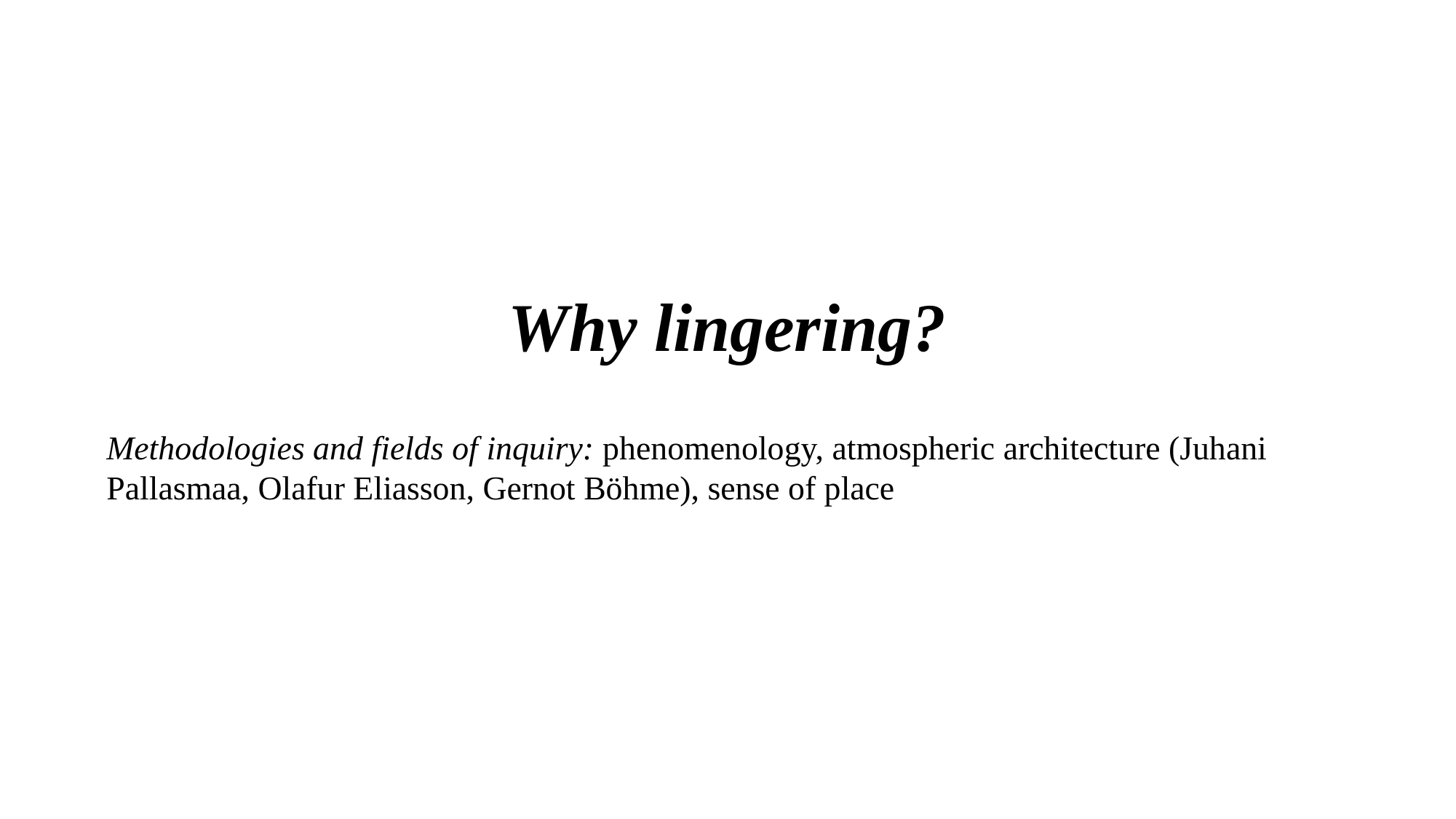

# Why lingering?
Methodologies and fields of inquiry: phenomenology, atmospheric architecture (Juhani Pallasmaa, Olafur Eliasson, Gernot Böhme), sense of place